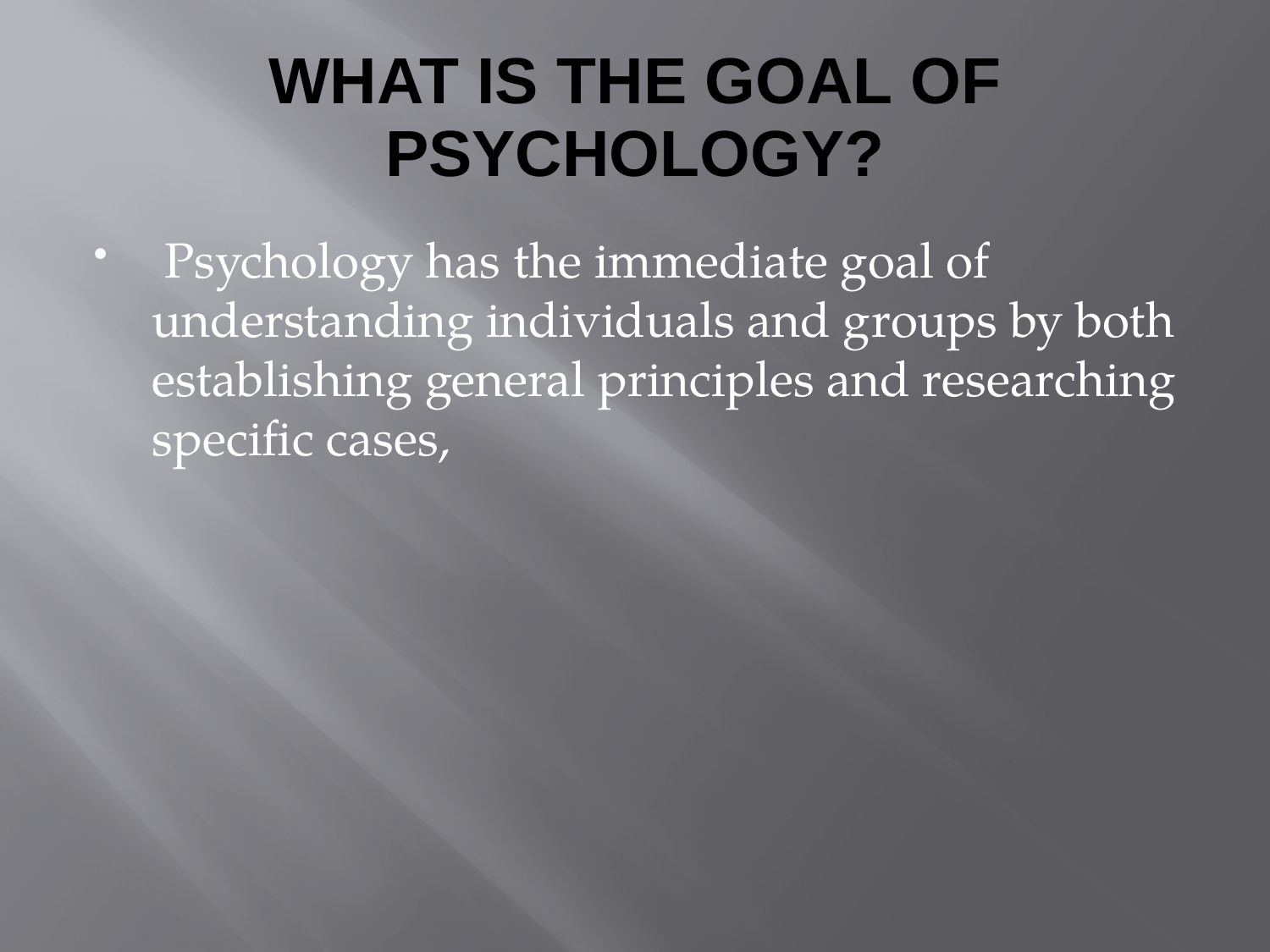

# WHAT IS THE GOAL OF PSYCHOLOGY?
 Psychology has the immediate goal of understanding individuals and groups by both establishing general principles and researching specific cases,